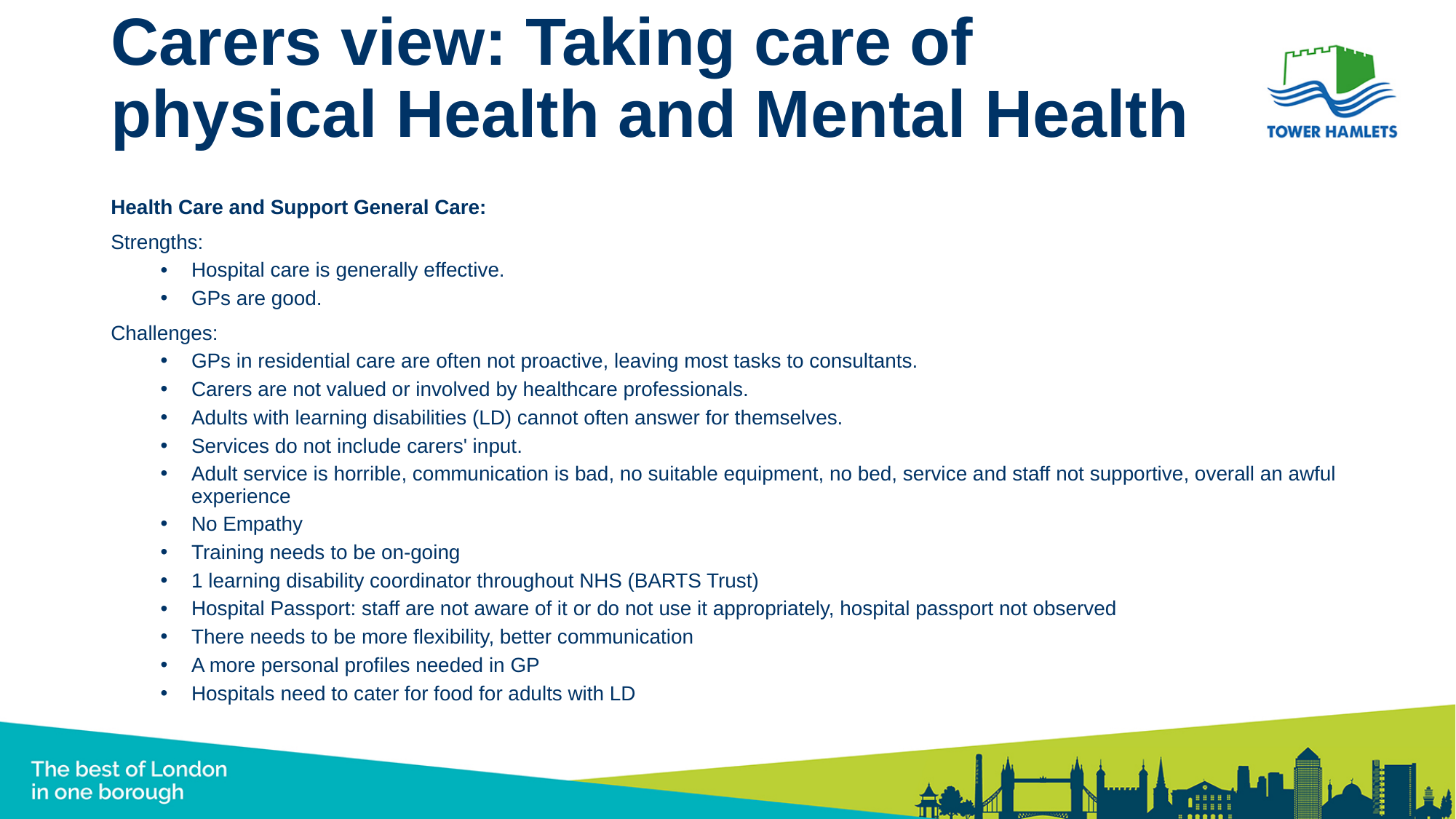

# Carers view: Taking care of physical Health and Mental Health
Health Care and Support General Care:
Strengths:
Hospital care is generally effective.
GPs are good.
Challenges:
GPs in residential care are often not proactive, leaving most tasks to consultants.
Carers are not valued or involved by healthcare professionals.
Adults with learning disabilities (LD) cannot often answer for themselves.
Services do not include carers' input.
Adult service is horrible, communication is bad, no suitable equipment, no bed, service and staff not supportive, overall an awful experience
No Empathy
Training needs to be on-going
1 learning disability coordinator throughout NHS (BARTS Trust)
Hospital Passport: staff are not aware of it or do not use it appropriately, hospital passport not observed
There needs to be more flexibility, better communication
A more personal profiles needed in GP
Hospitals need to cater for food for adults with LD